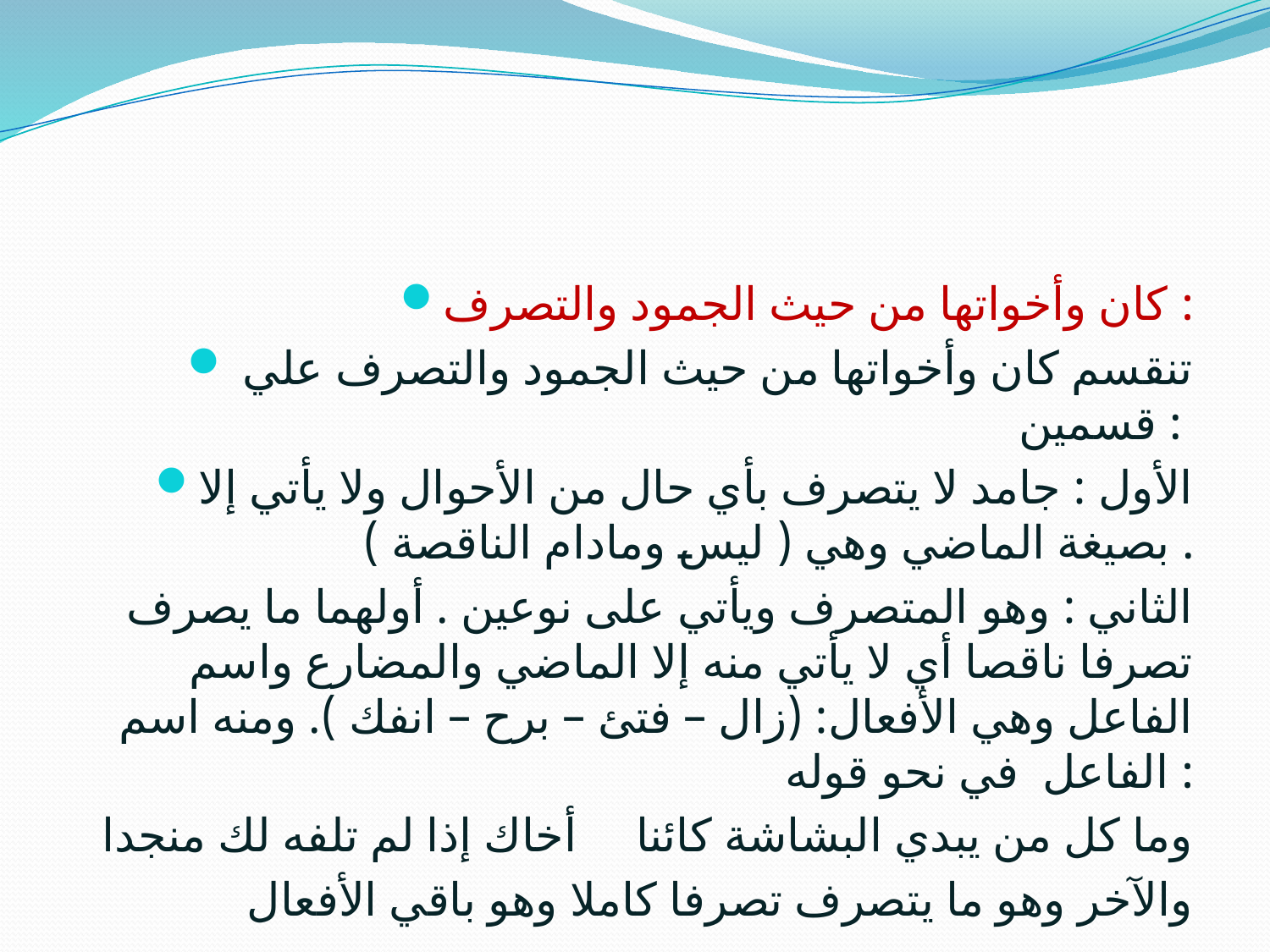

كان وأخواتها من حيث الجمود والتصرف :
 تنقسم كان وأخواتها من حيث الجمود والتصرف علي قسمين :
الأول : جامد لا يتصرف بأي حال من الأحوال ولا يأتي إلا بصيغة الماضي وهي ( ليس ومادام الناقصة ) .
  الثاني : وهو المتصرف ويأتي على نوعين . أولهما ما يصرف تصرفا ناقصا أي لا يأتي منه إلا الماضي والمضارع واسم الفاعل وهي الأفعال: (زال – فتئ – برح – انفك ). ومنه اسم الفاعل  في نحو قوله :
وما كل من يبدي البشاشة كائنا     أخاك إذا لم تلفه لك منجدا
والآخر وهو ما يتصرف تصرفا كاملا وهو باقي الأفعال